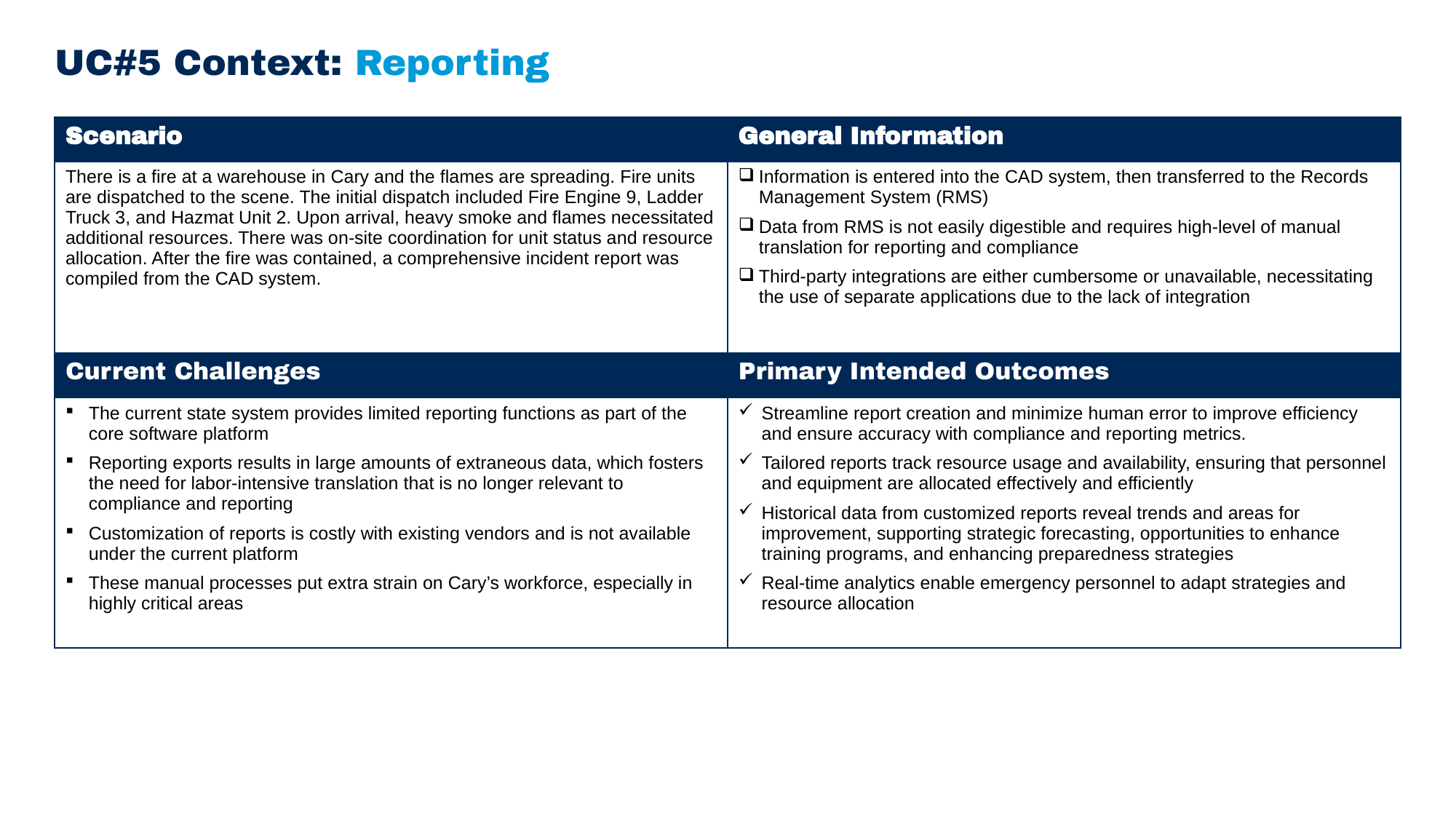

# UC#5 Context: Reporting
| Scenario | General Information |
| --- | --- |
| There is a fire at a warehouse in Cary and the flames are spreading. Fire units are dispatched to the scene. The initial dispatch included Fire Engine 9, Ladder Truck 3, and Hazmat Unit 2. Upon arrival, heavy smoke and flames necessitated additional resources. There was on-site coordination for unit status and resource allocation. After the fire was contained, a comprehensive incident report was compiled from the CAD system. | Information is entered into the CAD system, then transferred to the Records Management System (RMS) Data from RMS is not easily digestible and requires high-level of manual translation for reporting and compliance Third-party integrations are either cumbersome or unavailable, necessitating the use of separate applications due to the lack of integration |
| Current Challenges | Primary Intended Outcomes |
| The current state system provides limited reporting functions as part of the core software platform Reporting exports results in large amounts of extraneous data, which fosters the need for labor-intensive translation that is no longer relevant to compliance and reporting Customization of reports is costly with existing vendors and is not available under the current platform These manual processes put extra strain on Cary’s workforce, especially in highly critical areas | Streamline report creation and minimize human error to improve efficiency and ensure accuracy with compliance and reporting metrics. Tailored reports track resource usage and availability, ensuring that personnel and equipment are allocated effectively and efficiently Historical data from customized reports reveal trends and areas for improvement, supporting strategic forecasting, opportunities to enhance training programs, and enhancing preparedness strategies Real-time analytics enable emergency personnel to adapt strategies and resource allocation |